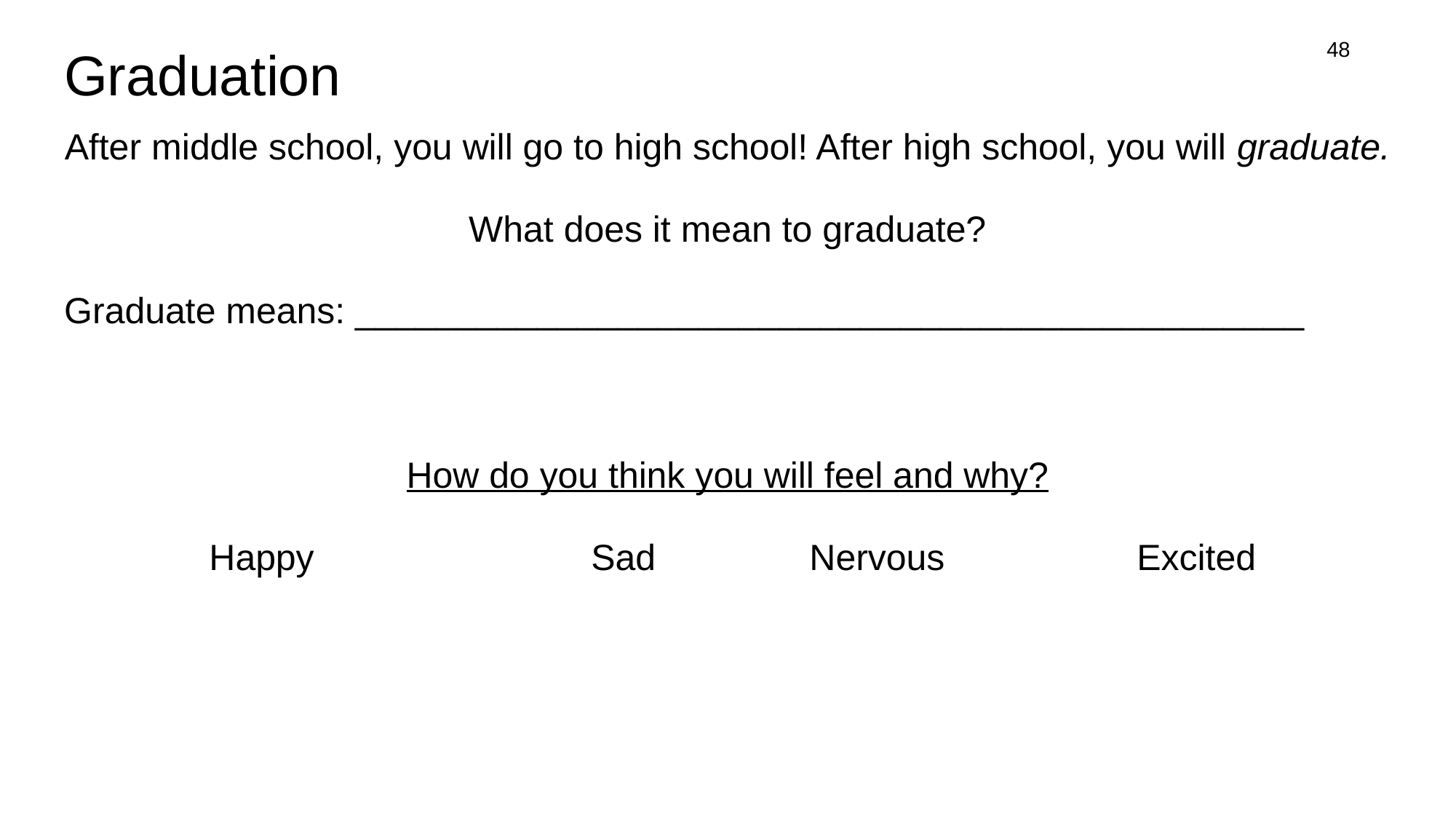

# Graduation
48
After middle school, you will go to high school! After high school, you will graduate.
What does it mean to graduate?
Graduate means: _______________________________________________

How do you think you will feel and why?
Happy			Sad		Nervous		Excited